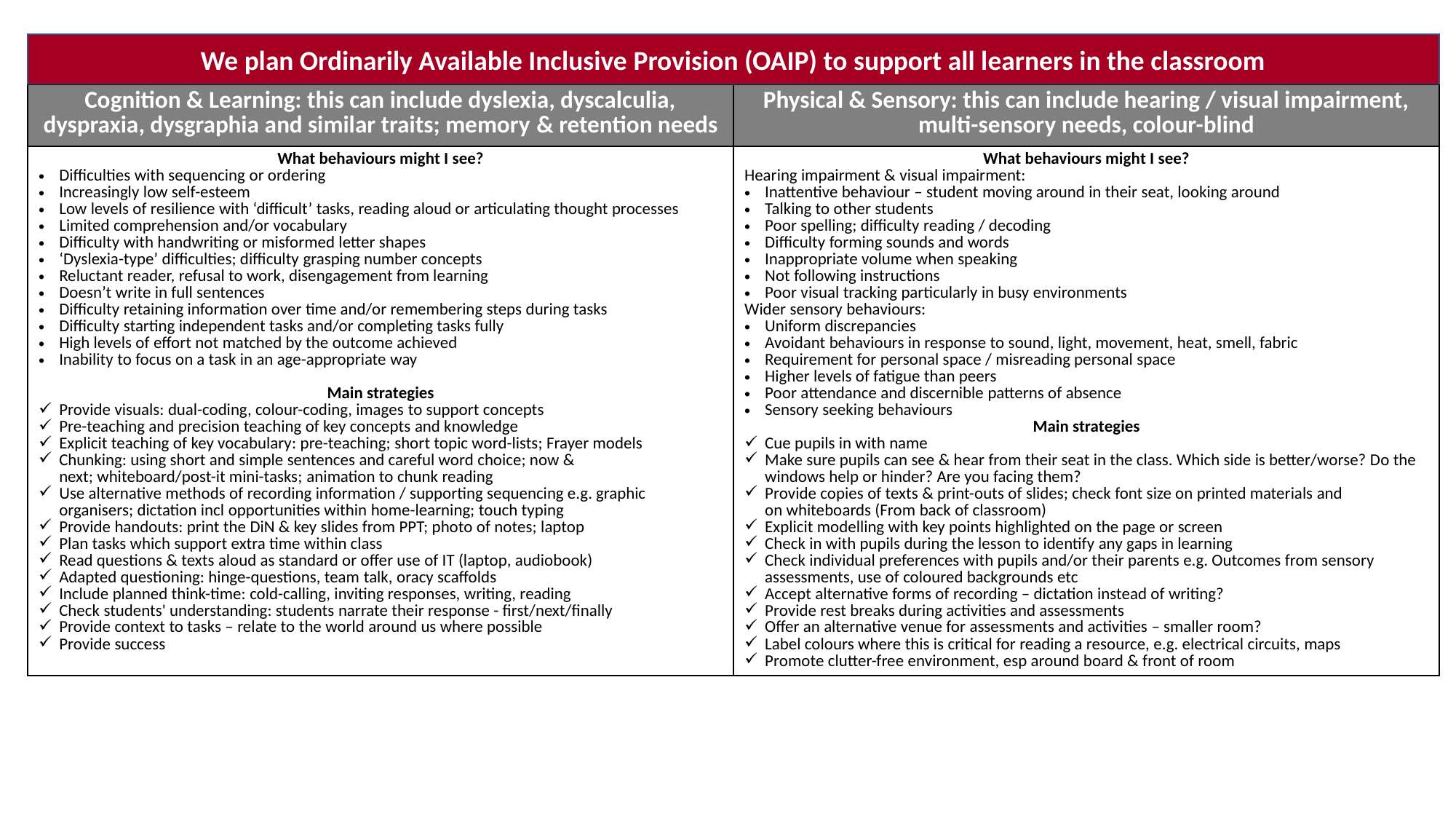

We plan Ordinarily Available Inclusive Provision (OAIP) to support all learners in the classroom
| Cognition & Learning: this can include dyslexia, dyscalculia, dyspraxia, dysgraphia and similar traits; memory & retention needs | Physical & Sensory: this can include hearing / visual impairment, multi-sensory needs, colour-blind |
| --- | --- |
| What behaviours might I see? Difficulties with sequencing or ordering Increasingly low self-esteem Low levels of resilience with ‘difficult’ tasks, reading aloud or articulating thought processes Limited comprehension and/or vocabulary Difficulty with handwriting or misformed letter shapes ‘Dyslexia-type’ difficulties; difficulty grasping number concepts Reluctant reader, refusal to work, disengagement from learning Doesn’t write in full sentences Difficulty retaining information over time and/or remembering steps during tasks Difficulty starting independent tasks and/or completing tasks fully High levels of effort not matched by the outcome achieved  Inability to focus on a task in an age-appropriate way Main strategies Provide visuals: dual-coding, colour-coding, images to support concepts Pre-teaching and precision teaching of key concepts and knowledge Explicit teaching of key vocabulary: pre-teaching; short topic word-lists; Frayer models Chunking: using short and simple sentences and careful word choice; now & next; whiteboard/post-it mini-tasks; animation to chunk reading Use alternative methods of recording information / supporting sequencing e.g. graphic organisers; dictation incl opportunities within home-learning; touch typing Provide handouts: print the DiN & key slides from PPT; photo of notes; laptop Plan tasks which support extra time within class Read questions & texts aloud as standard or offer use of IT (laptop, audiobook) Adapted questioning: hinge-questions, team talk, oracy scaffolds Include planned think-time: cold-calling, inviting responses, writing, reading Check students' understanding: students narrate their response - first/next/finally Provide context to tasks – relate to the world around us where possible Provide success | What behaviours might I see? Hearing impairment & visual impairment: Inattentive behaviour – student moving around in their seat, looking around Talking to other students Poor spelling; difficulty reading / decoding Difficulty forming sounds and words Inappropriate volume when speaking Not following instructions Poor visual tracking particularly in busy environments Wider sensory behaviours: Uniform discrepancies Avoidant behaviours in response to sound, light, movement, heat, smell, fabric Requirement for personal space / misreading personal space Higher levels of fatigue than peers Poor attendance and discernible patterns of absence Sensory seeking behaviours Main strategies Cue pupils in with name  Make sure pupils can see & hear from their seat in the class. Which side is better/worse? Do the windows help or hinder? Are you facing them? Provide copies of texts & print-outs of slides; check font size on printed materials and on whiteboards (From back of classroom) Explicit modelling with key points highlighted on the page or screen Check in with pupils during the lesson to identify any gaps in learning Check individual preferences with pupils and/or their parents e.g. Outcomes from sensory assessments, use of coloured backgrounds etc Accept alternative forms of recording – dictation instead of writing? Provide rest breaks during activities and assessments Offer an alternative venue for assessments and activities – smaller room? Label colours where this is critical for reading a resource, e.g. electrical circuits, maps  Promote clutter-free environment, esp around board & front of room |